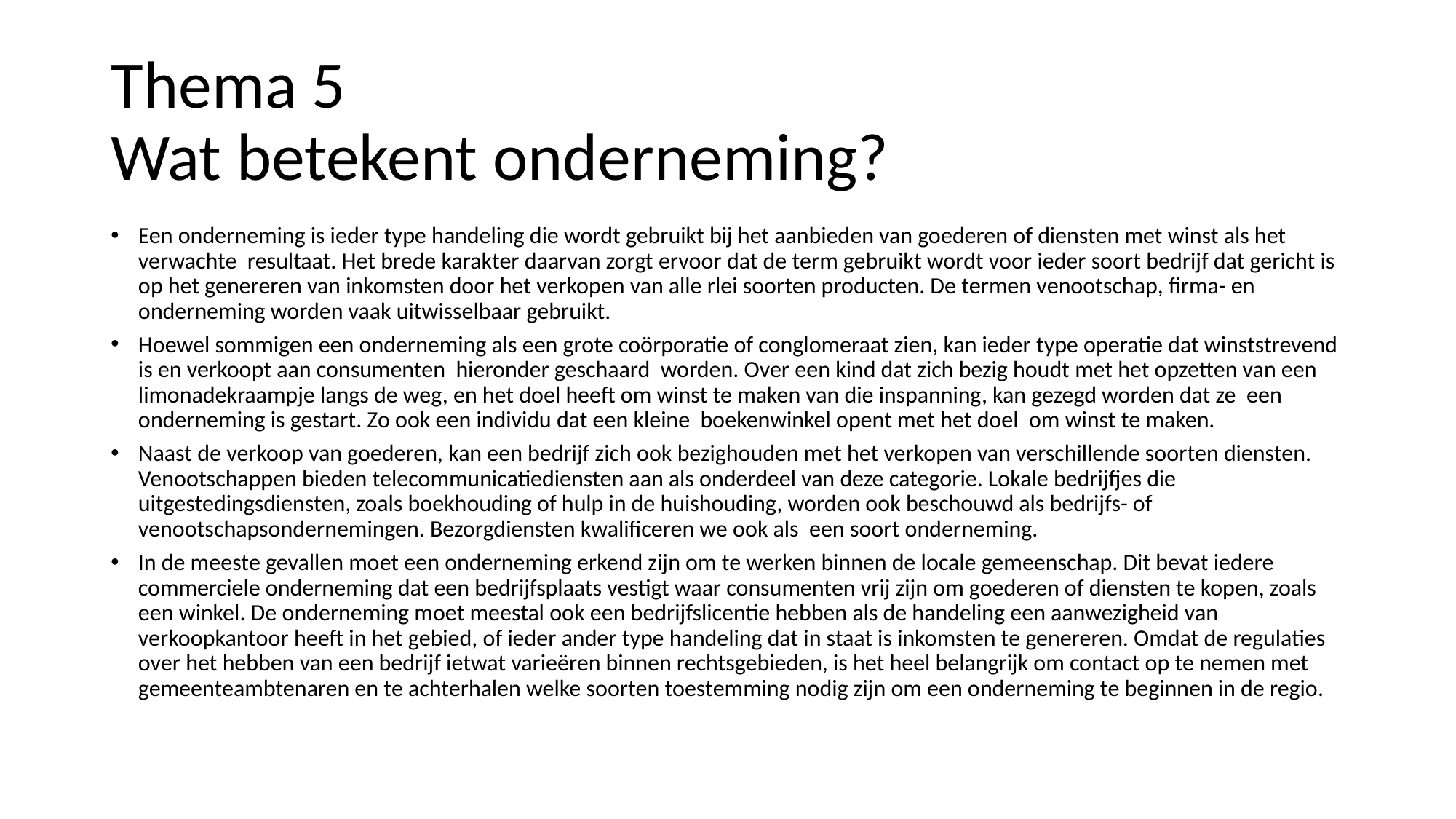

# Thema 5 Wat betekent onderneming?
Een onderneming is ieder type handeling die wordt gebruikt bij het aanbieden van goederen of diensten met winst als het verwachte  resultaat. Het brede karakter daarvan zorgt ervoor dat de term gebruikt wordt voor ieder soort bedrijf dat gericht is op het genereren van inkomsten door het verkopen van alle rlei soorten producten. De termen venootschap, firma- en onderneming worden vaak uitwisselbaar gebruikt.
Hoewel sommigen een onderneming als een grote coörporatie of conglomeraat zien, kan ieder type operatie dat winststrevend is en verkoopt aan consumenten  hieronder geschaard  worden. Over een kind dat zich bezig houdt met het opzetten van een limonadekraampje langs de weg, en het doel heeft om winst te maken van die inspanning, kan gezegd worden dat ze  een onderneming is gestart. Zo ook een individu dat een kleine  boekenwinkel opent met het doel  om winst te maken.
Naast de verkoop van goederen, kan een bedrijf zich ook bezighouden met het verkopen van verschillende soorten diensten. Venootschappen bieden telecommunicatiediensten aan als onderdeel van deze categorie. Lokale bedrijfjes die uitgestedingsdiensten, zoals boekhouding of hulp in de huishouding, worden ook beschouwd als bedrijfs- of venootschapsondernemingen. Bezorgdiensten kwalificeren we ook als  een soort onderneming.
In de meeste gevallen moet een onderneming erkend zijn om te werken binnen de locale gemeenschap. Dit bevat iedere commerciele onderneming dat een bedrijfsplaats vestigt waar consumenten vrij zijn om goederen of diensten te kopen, zoals een winkel. De onderneming moet meestal ook een bedrijfslicentie hebben als de handeling een aanwezigheid van verkoopkantoor heeft in het gebied, of ieder ander type handeling dat in staat is inkomsten te genereren. Omdat de regulaties over het hebben van een bedrijf ietwat varieëren binnen rechtsgebieden, is het heel belangrijk om contact op te nemen met gemeenteambtenaren en te achterhalen welke soorten toestemming nodig zijn om een onderneming te beginnen in de regio.